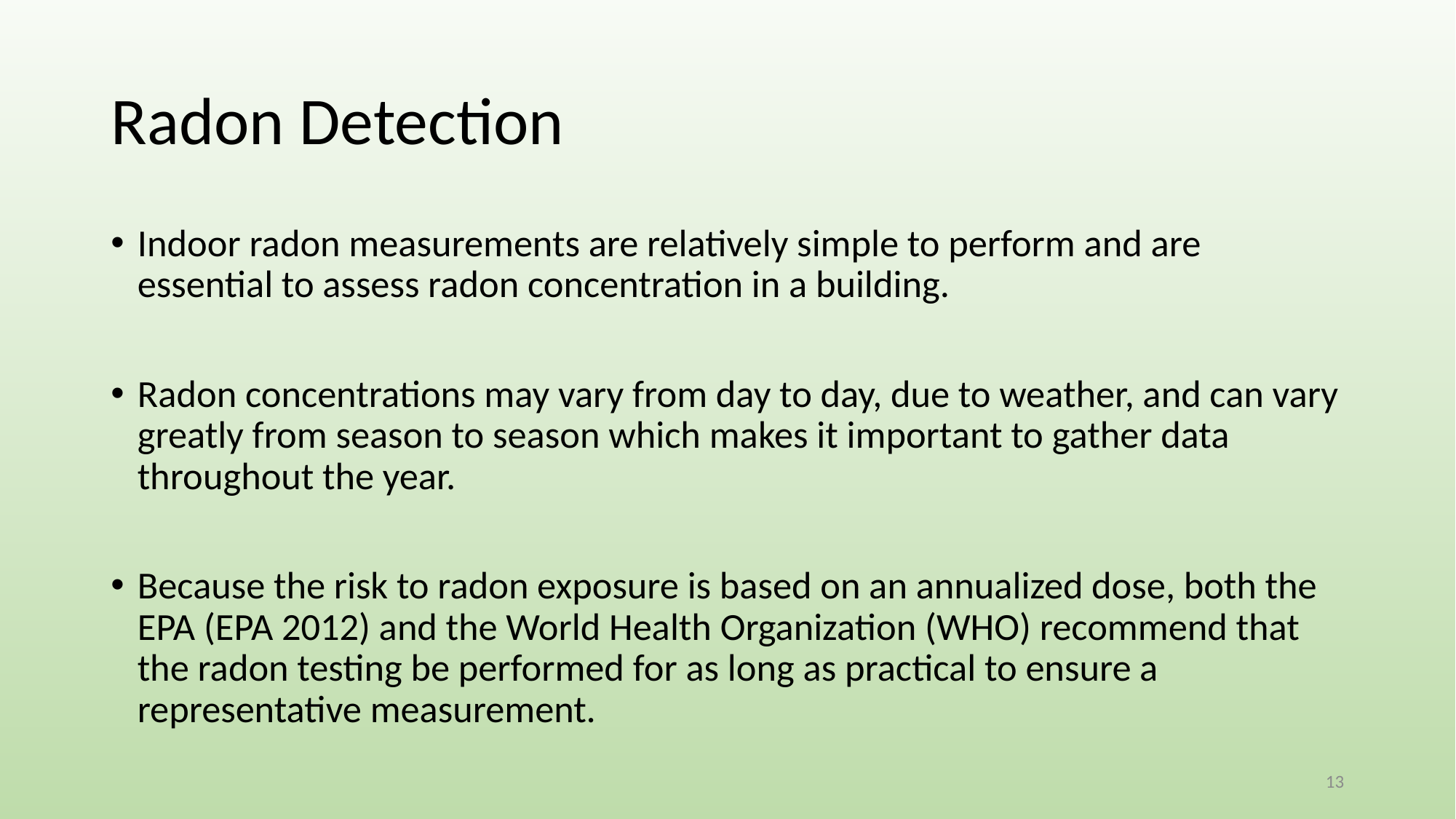

# Radon Detection
Indoor radon measurements are relatively simple to perform and are essential to assess radon concentration in a building.

Radon concentrations may vary from day to day, due to weather, and can vary greatly from season to season which makes it important to gather data throughout the year.

Because the risk to radon exposure is based on an annualized dose, both the EPA (EPA 2012) and the World Health Organization (WHO) recommend that the radon testing be performed for as long as practical to ensure a representative measurement.
13